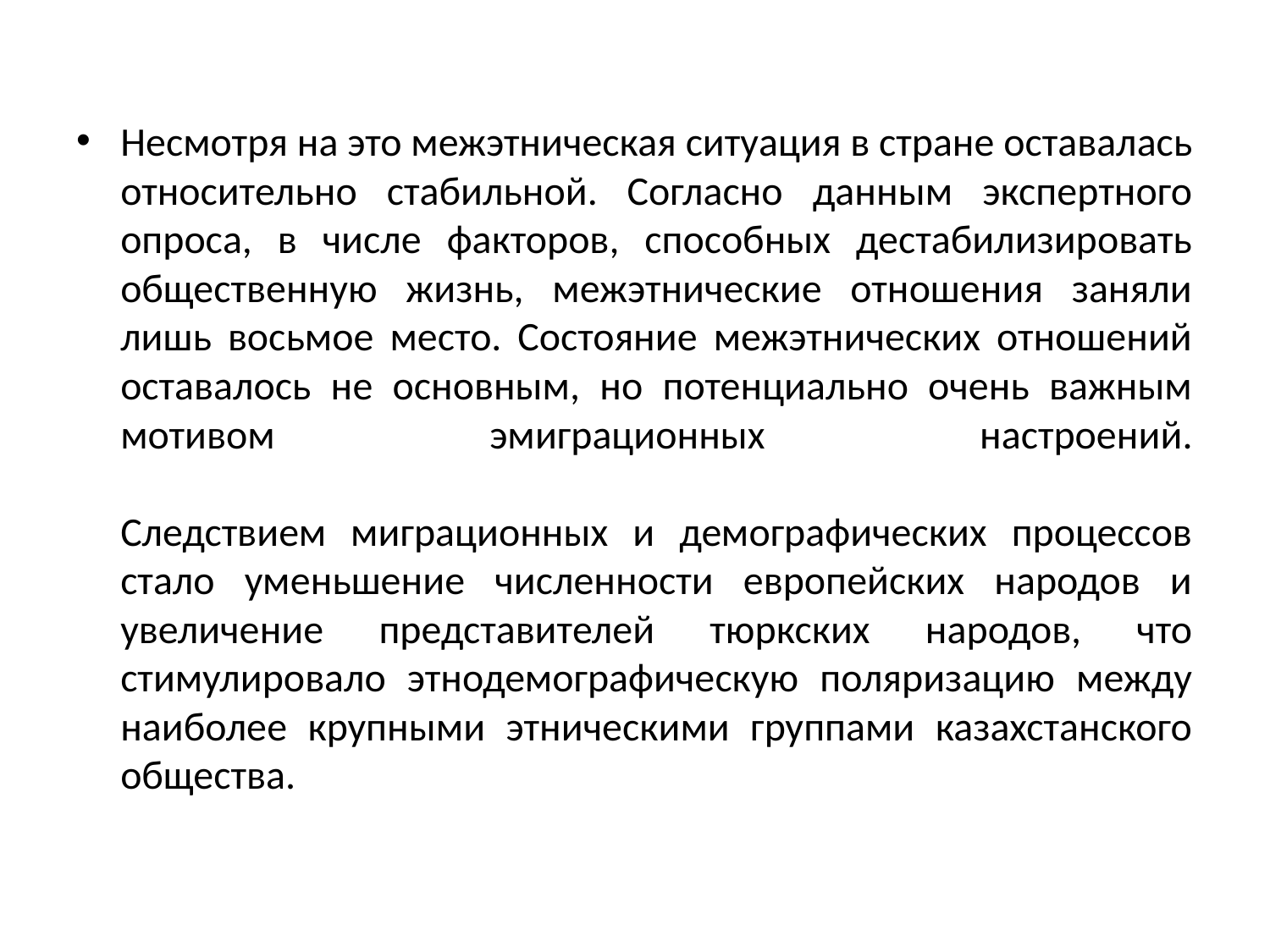

#
Несмотря на это межэтническая ситуация в стране оставалась относительно стабильной. Согласно данным экспертного опроса, в числе факторов, способных дестабилизировать общественную жизнь, межэтнические отношения заняли лишь восьмое место. Состояние межэтнических отношений оставалось не основным, но потенциально очень важным мотивом эмиграционных настроений.
Следствием миграционных и демографических процессов стало уменьшение численности европейских народов и увеличение представителей тюркских народов, что стимулировало этнодемографическую поляризацию между наиболее крупными этническими группами казахстанского общества.